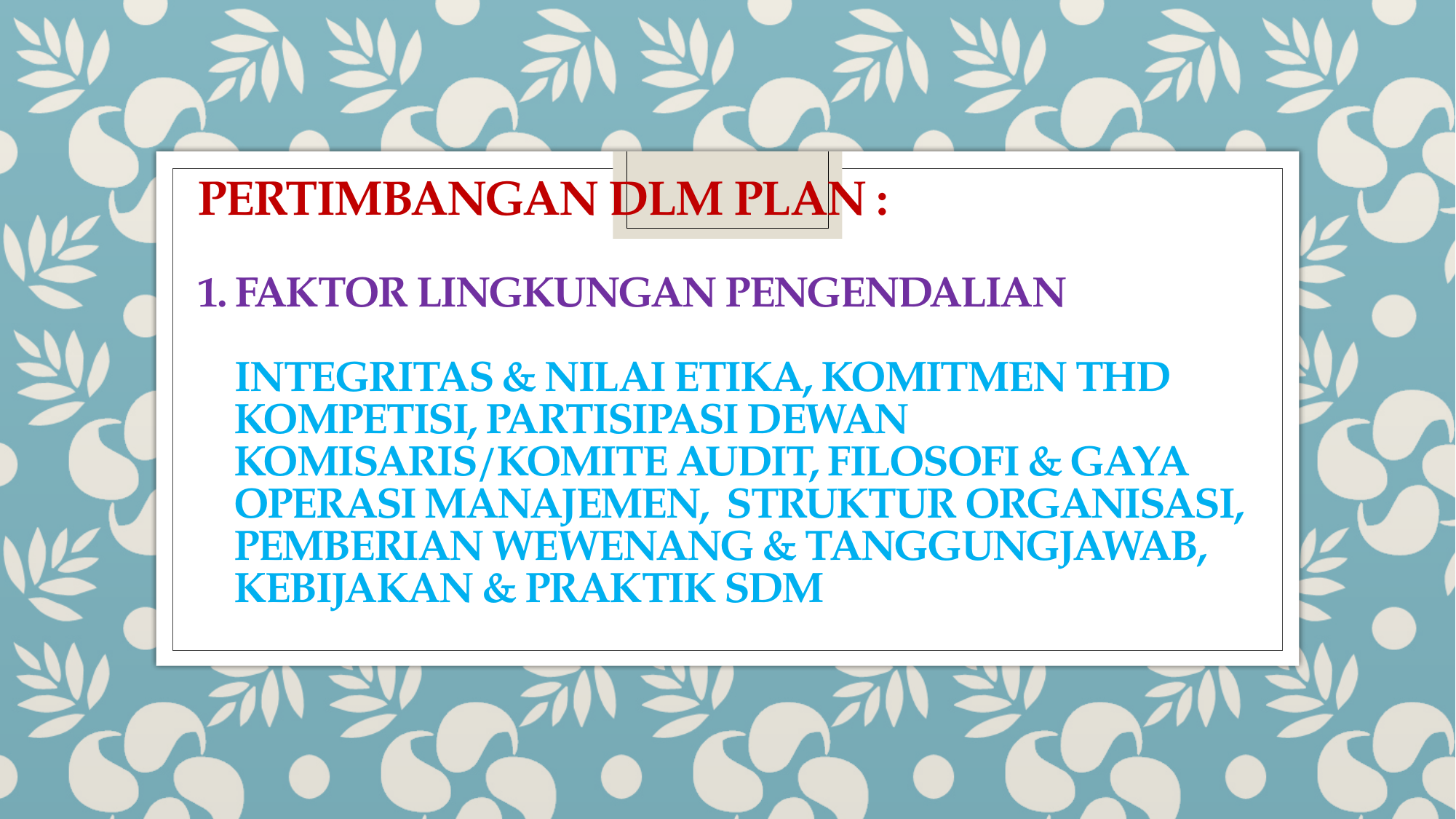

# Pertimbangan dlm plan : 1. faktor lingkungan pengendalian integritas & nilai etika, komitmen thd kompetisi, partisipasi dewan komisaris/komite audit, filosofi & gaya operasi manajemen,  struktur organisasi, pemberian wewenang & tanggungjawab, kebijakan & praktik sdm